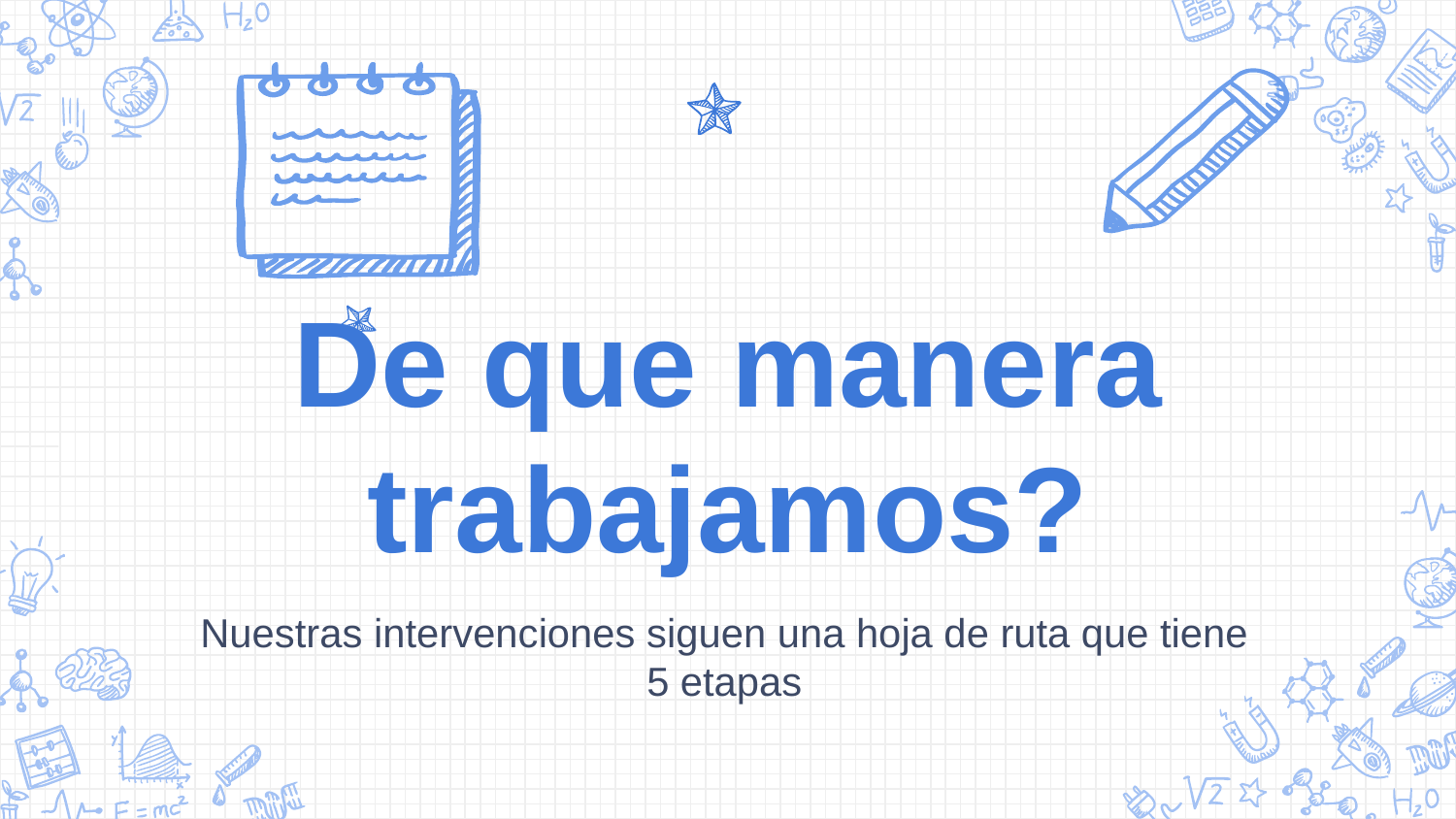

De que manera trabajamos?

Nuestras intervenciones siguen una hoja de ruta que tiene 5 etapas